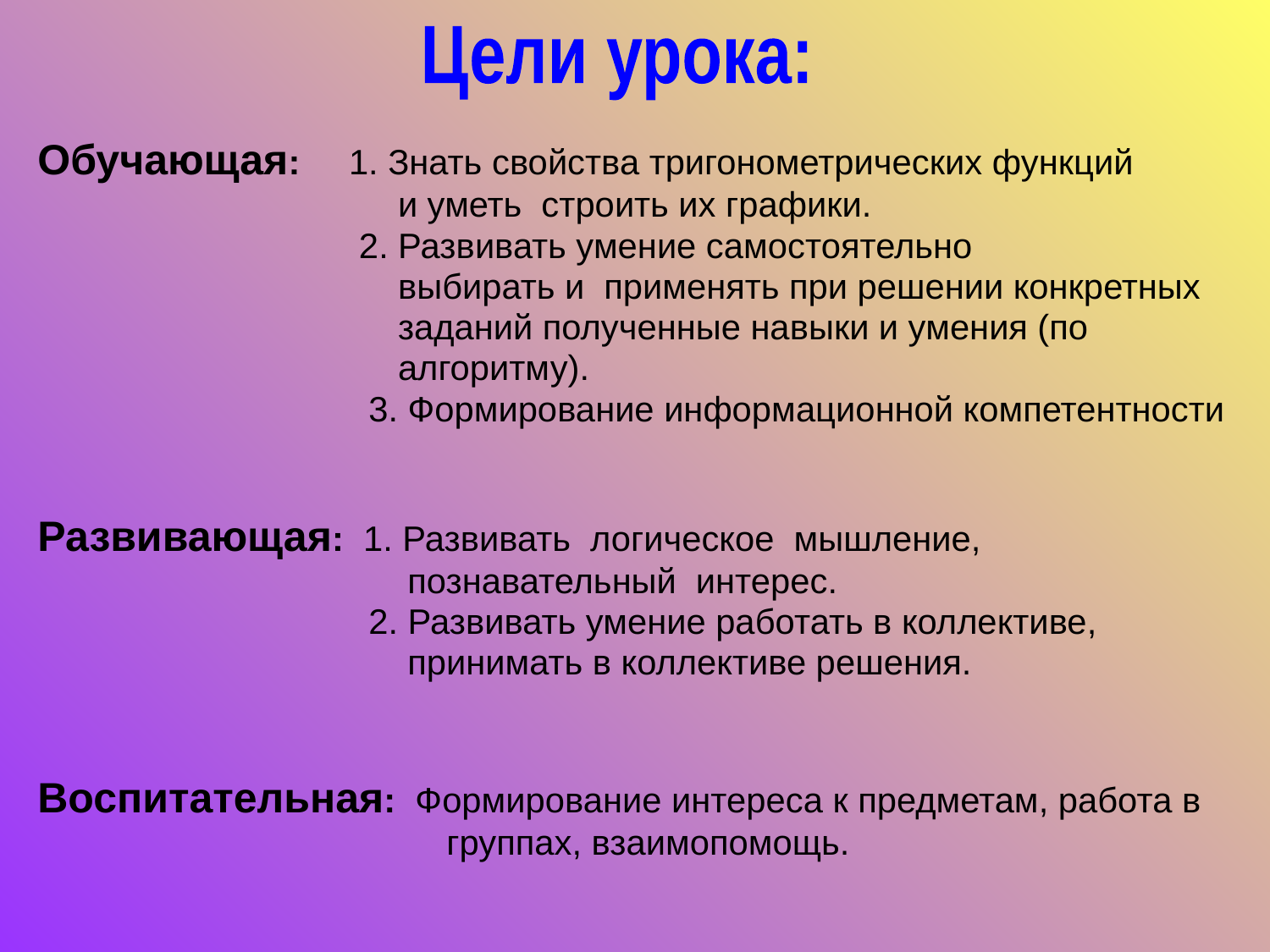

Цели урока:
Обучающая:     1. Знать свойства тригонометрических функций
                                     и уметь  строить их графики.
                                 2. Развивать умение самостоятельно
                                     выбирать и  применять при решении конкретных
                                     заданий полученные навыки и умения (по
                                     алгоритму).
                                  3. Формирование информационной компетентности

Развивающая:  1. Развивать  логическое  мышление,
                                      познавательный  интерес.
                                  2. Развивать умение работать в коллективе,
                                      принимать в коллективе решения.

Воспитательная:  Формирование интереса к предметам, работа в
                                          группах, взаимопомощь.